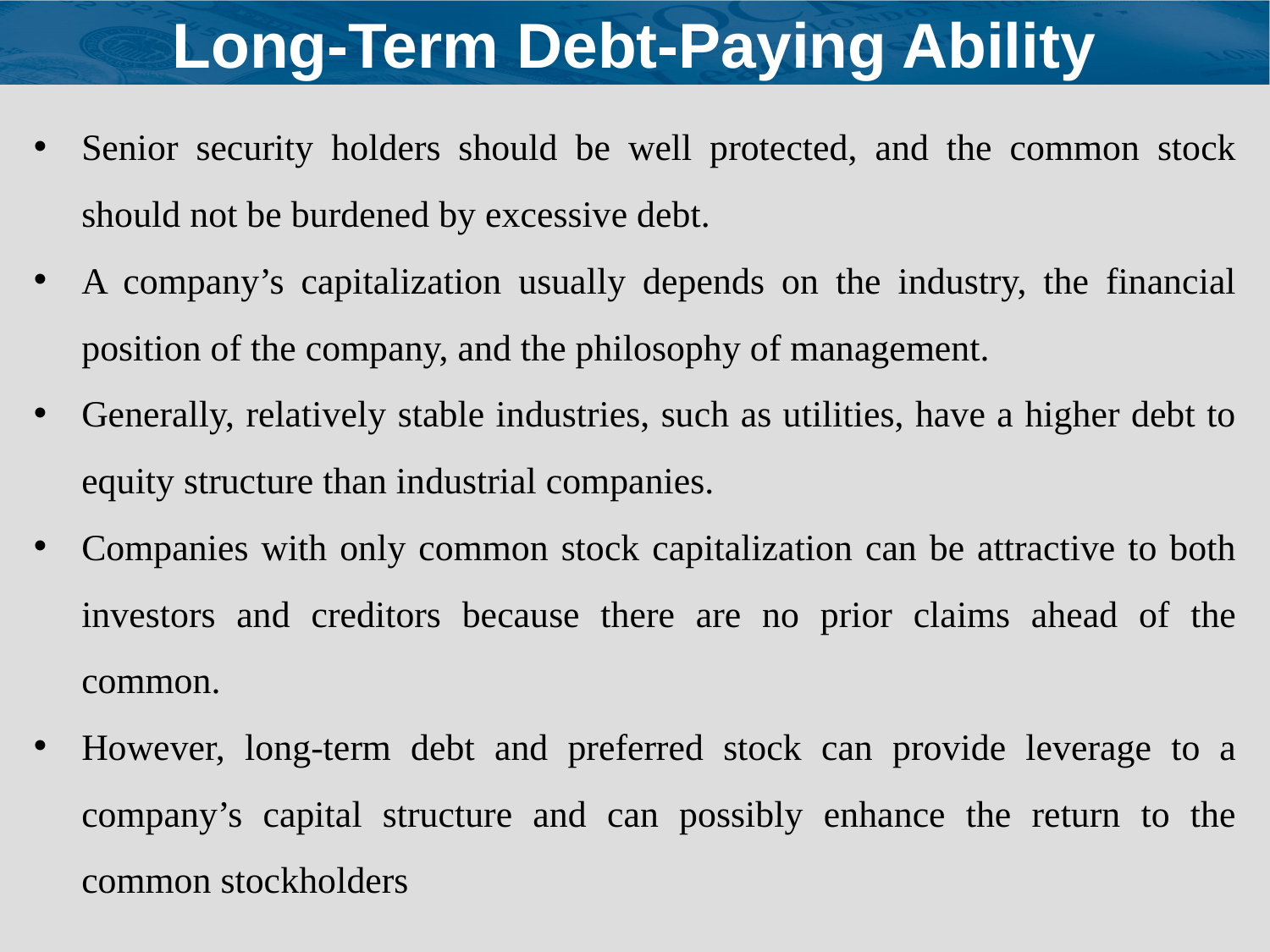

# Long-Term Debt-Paying Ability
Senior security holders should be well protected, and the common stock should not be burdened by excessive debt.
A company’s capitalization usually depends on the industry, the financial position of the company, and the philosophy of management.
Generally, relatively stable industries, such as utilities, have a higher debt to equity structure than industrial companies.
Companies with only common stock capitalization can be attractive to both investors and creditors because there are no prior claims ahead of the common.
However, long-term debt and preferred stock can provide leverage to a company’s capital structure and can possibly enhance the return to the common stockholders